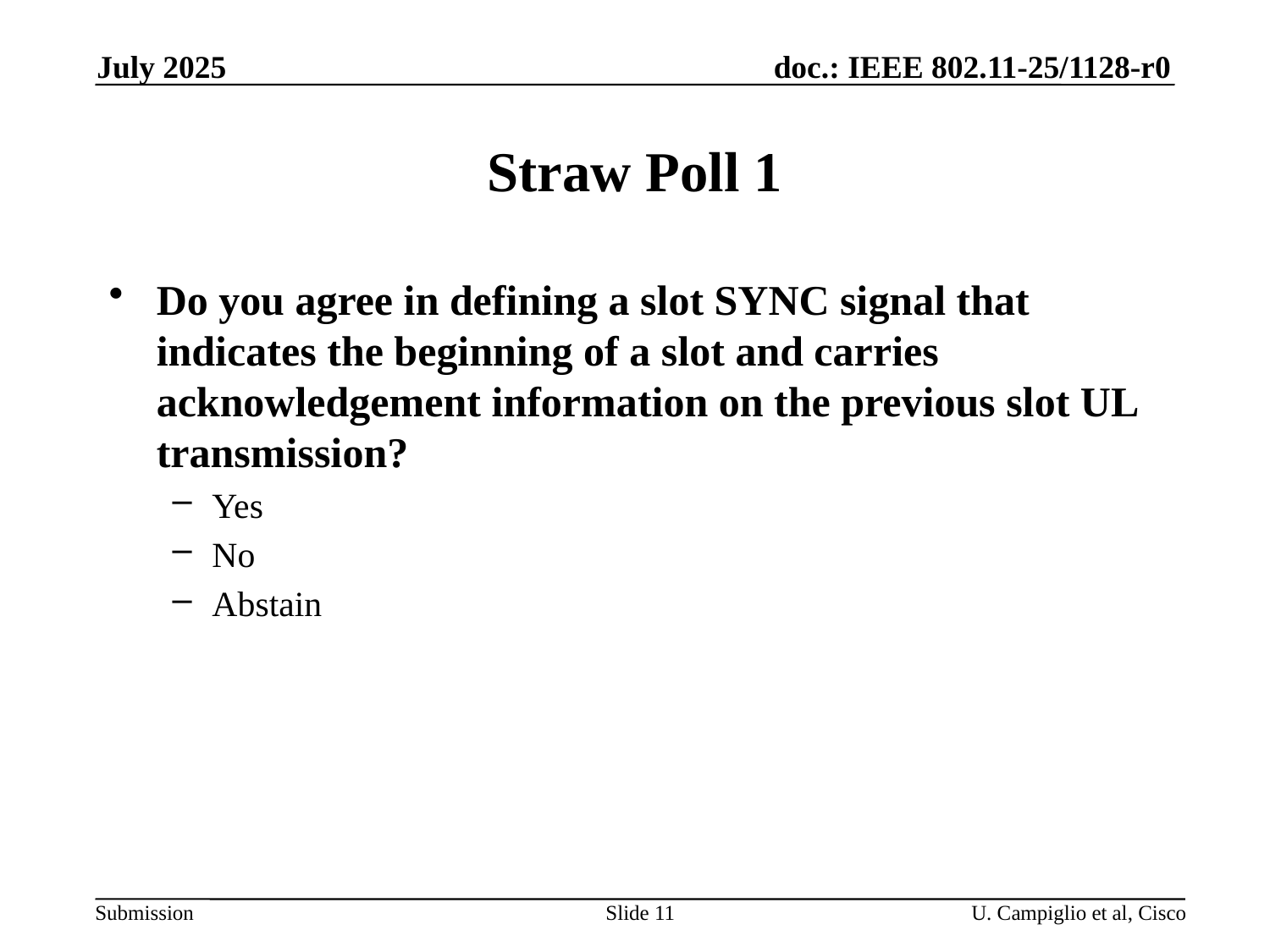

July 2025
# Straw Poll 1
Do you agree in defining a slot SYNC signal that indicates the beginning of a slot and carries acknowledgement information on the previous slot UL transmission?
Yes
No
Abstain
Slide 11
U. Campiglio et al, Cisco